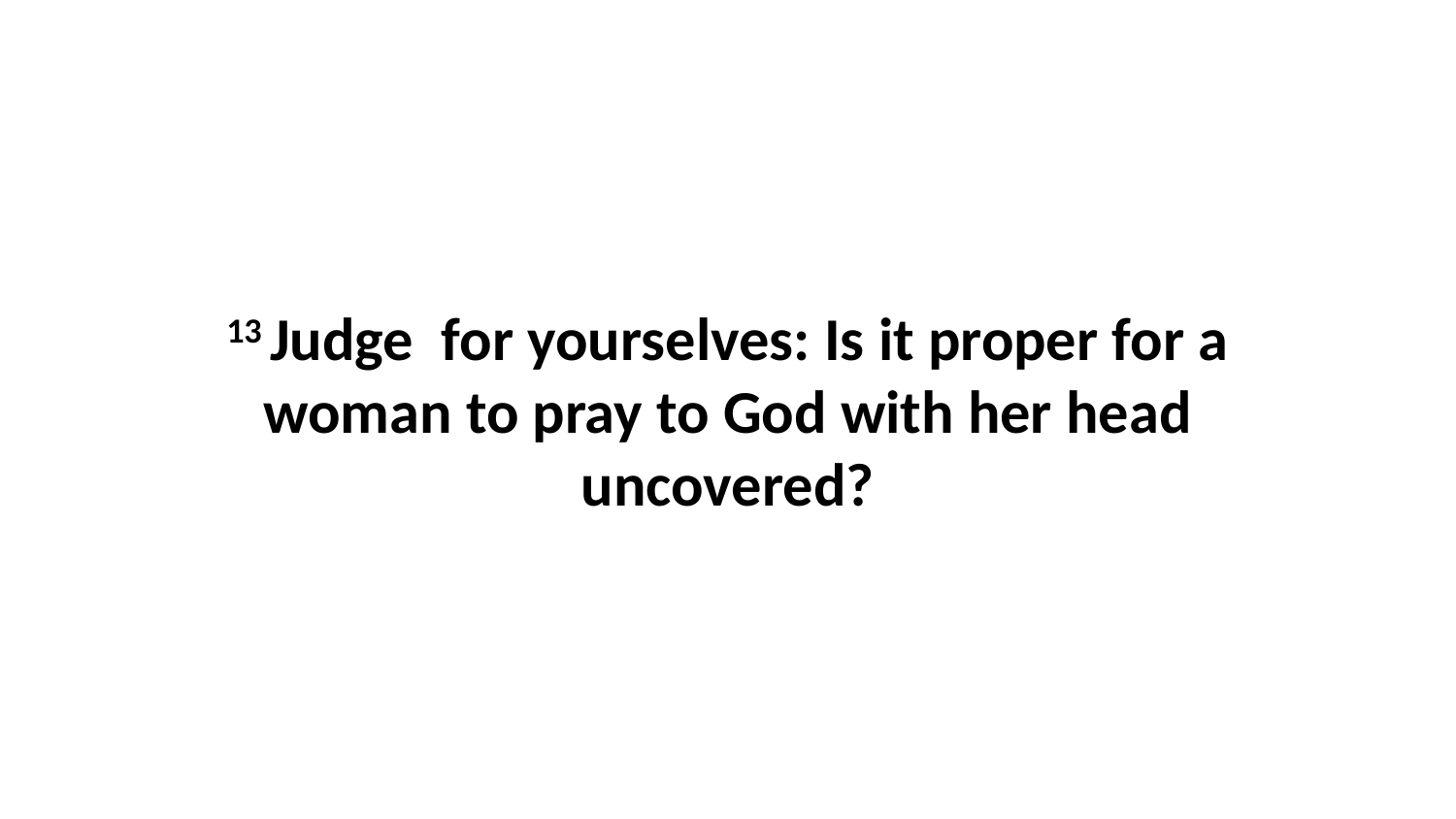

13 Judge  for yourselves: Is it proper for a woman to pray to God with her head uncovered?